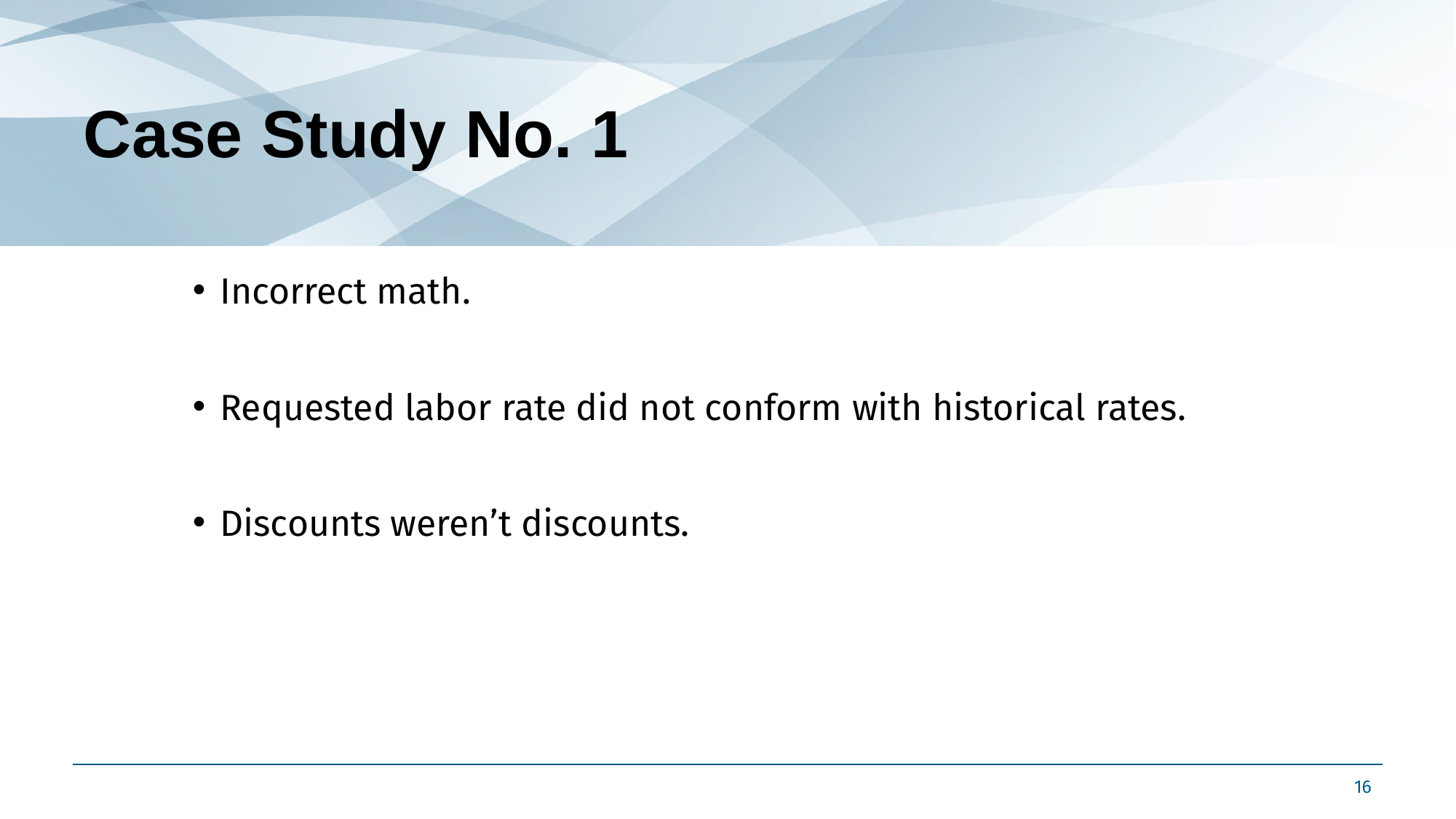

# Case Study No. 1
Incorrect math.

Requested labor rate did not conform with historical rates.

Discounts weren’t discounts.

16